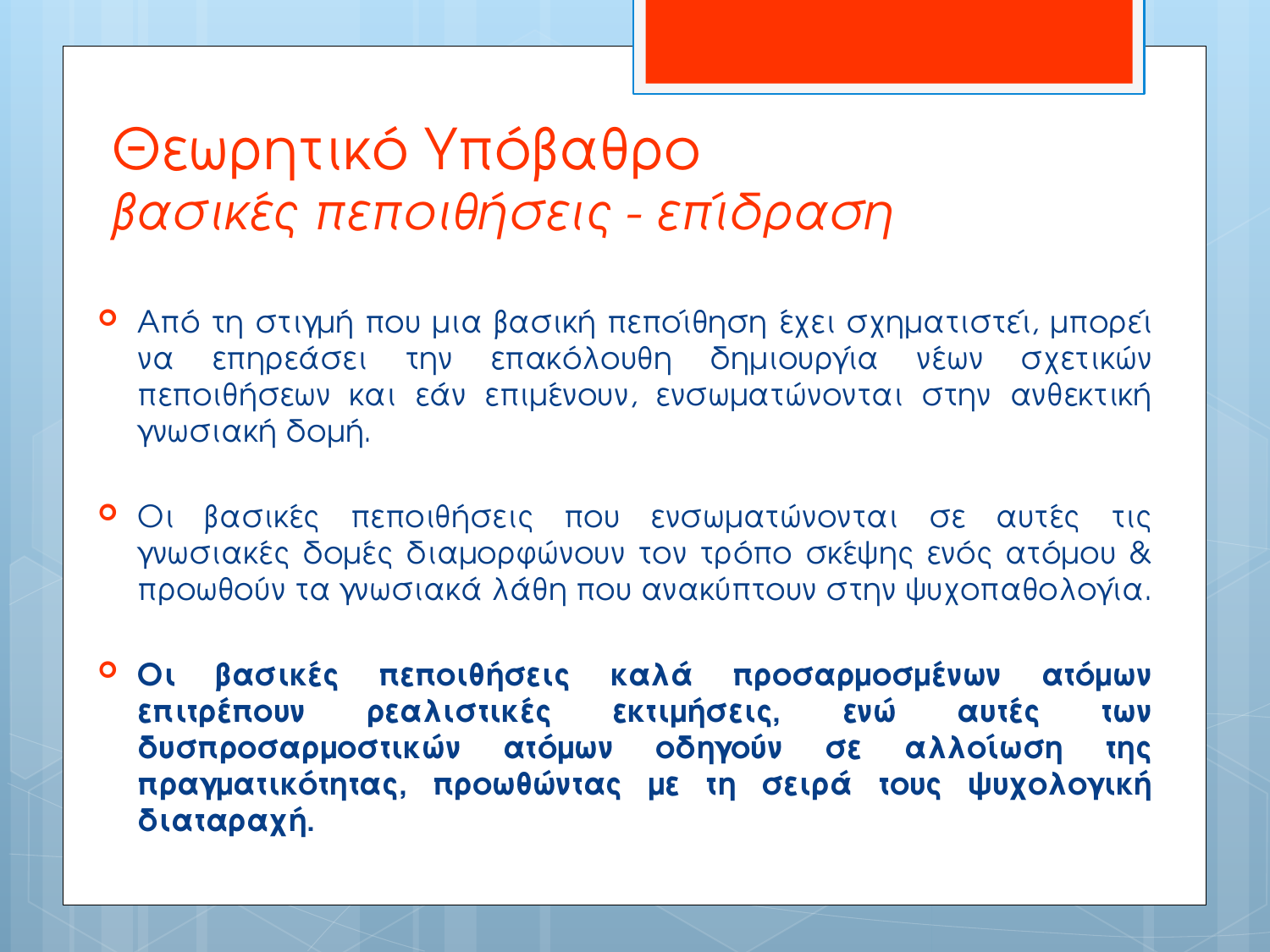

# Θεωρητικό Υπόβαθρο βασικές πεποιθήσεις - επίδραση
Από τη στιγμή που μια βασική πεποίθηση έχει σχηματιστεί, μπορεί να επηρεάσει την επακόλουθη δημιουργία νέων σχετικών πεποιθήσεων και εάν επιμένουν, ενσωματώνονται στην ανθεκτική γνωσιακή δομή.

Οι βασικές πεποιθήσεις που ενσωματώνονται σε αυτές τις γνωσιακές δομές διαμορφώνουν τον τρόπο σκέψης ενός ατόμου & προωθούν τα γνωσιακά λάθη που ανακύπτουν στην ψυχοπαθολογία.

Οι βασικές πεποιθήσεις καλά προσαρμοσμένων ατόμων επιτρέπουν ρεαλιστικές εκτιμήσεις, ενώ αυτές των δυσπροσαρμοστικών ατόμων οδηγούν σε αλλοίωση της πραγματικότητας, προωθώντας με τη σειρά τους ψυχολογική διαταραχή.